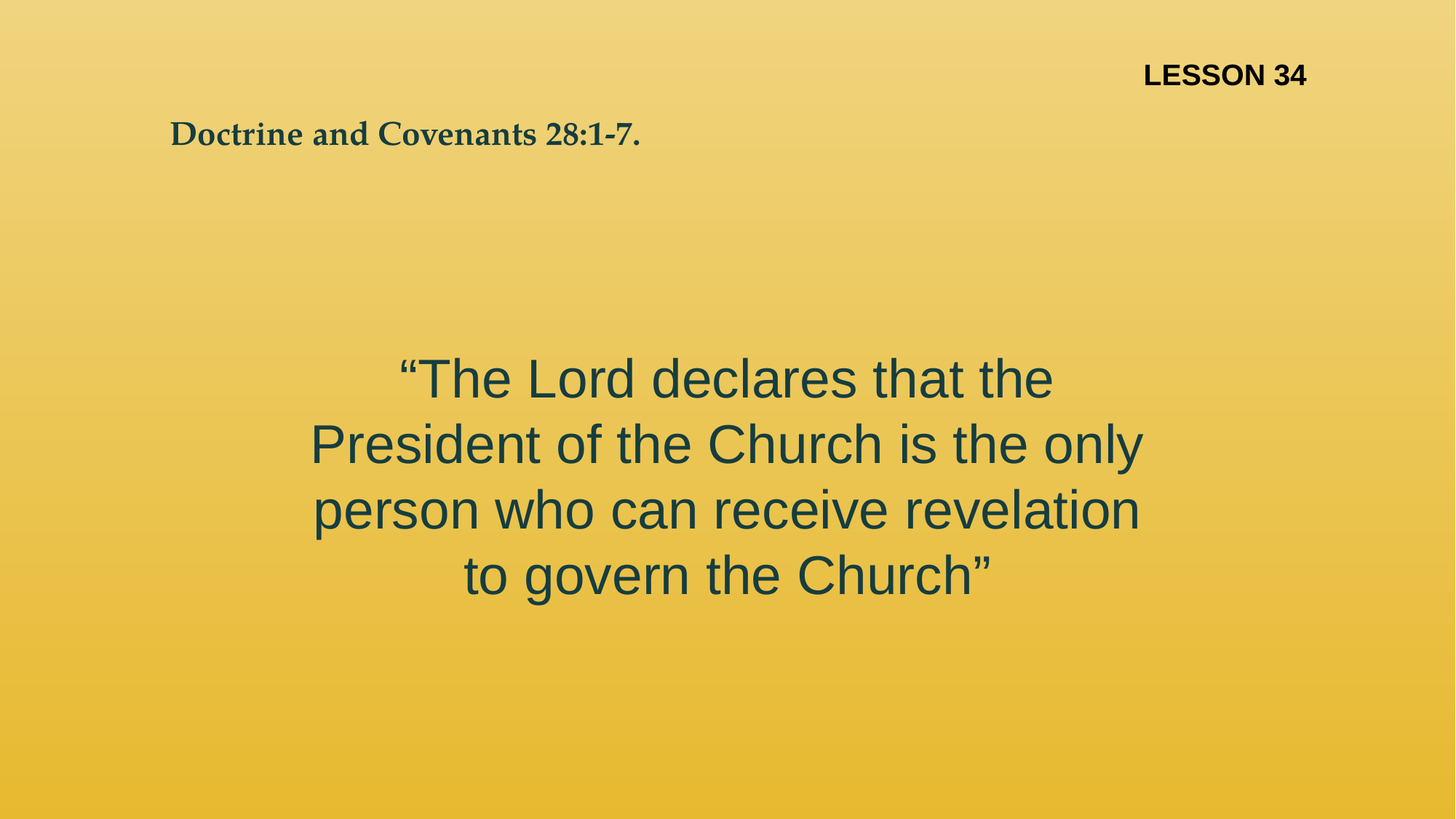

LESSON 34
Doctrine and Covenants 28:1-7.
“The Lord declares that the President of the Church is the only person who can receive revelation to govern the Church”